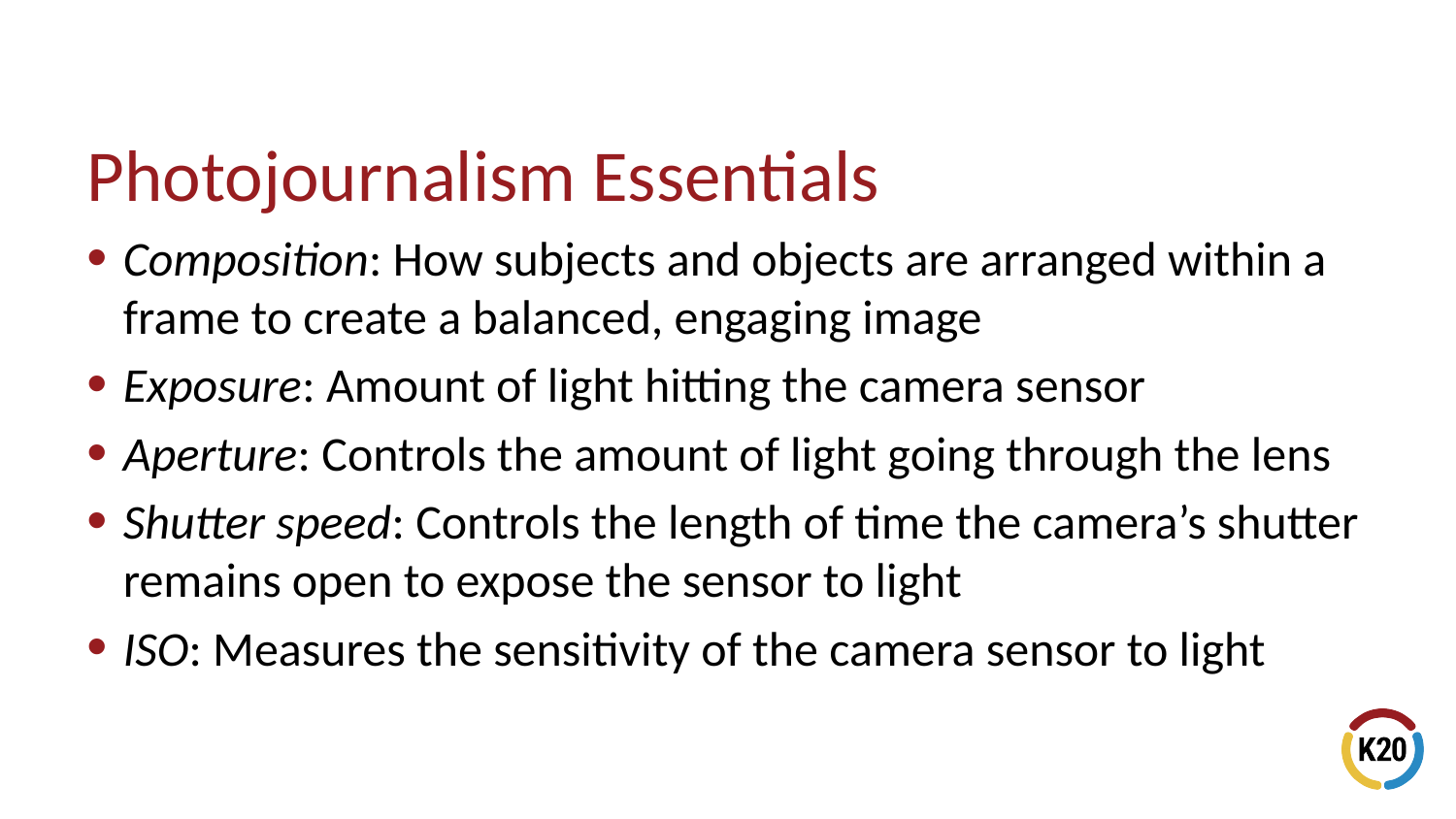

# Photojournalism Essentials
Composition: How subjects and objects are arranged within a frame to create a balanced, engaging image
Exposure: Amount of light hitting the camera sensor
Aperture: Controls the amount of light going through the lens
Shutter speed: Controls the length of time the camera’s shutter remains open to expose the sensor to light
ISO: Measures the sensitivity of the camera sensor to light